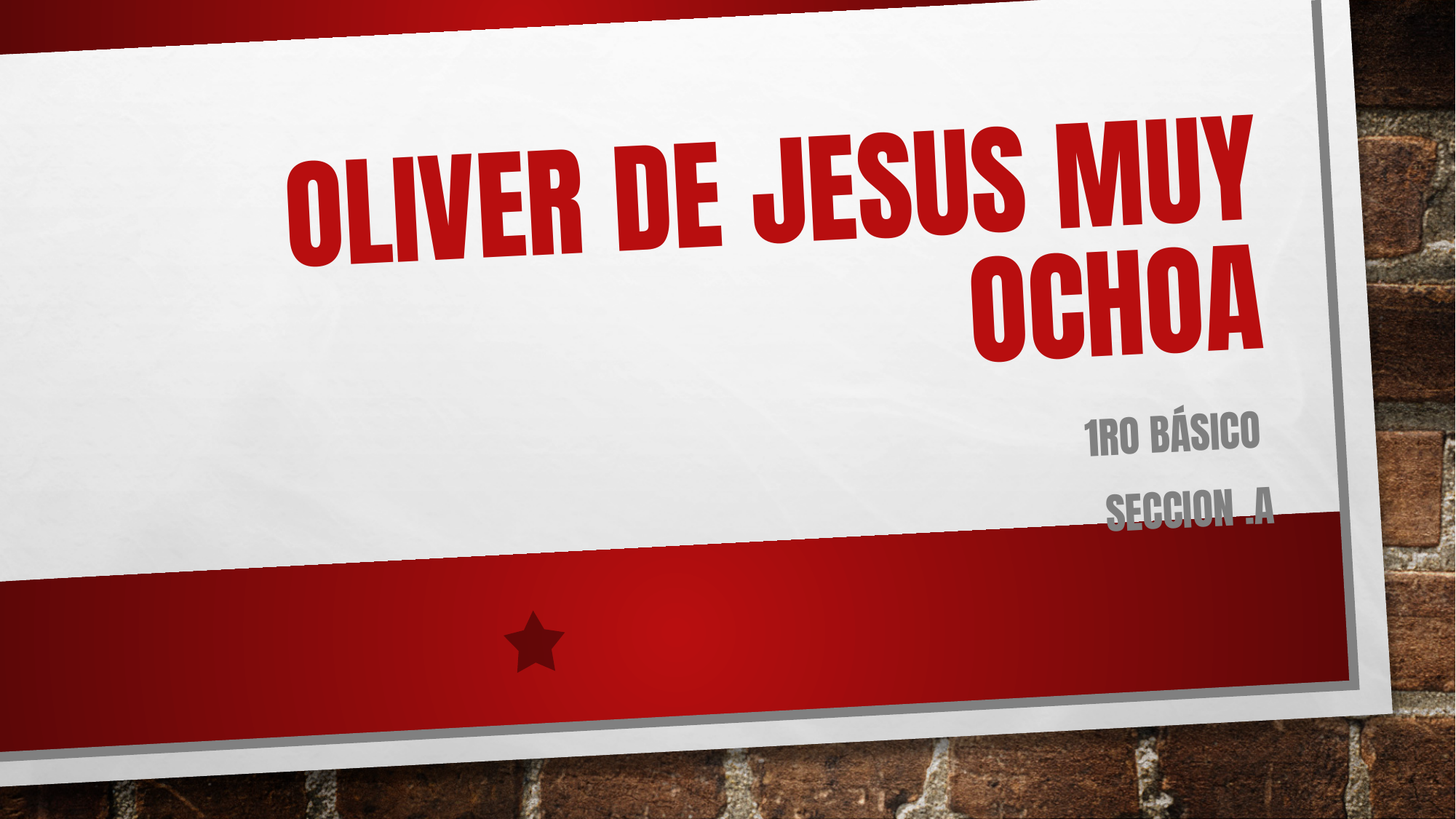

# OLIVER DE JESUS MUY OCHOA
1ro básico
Seccion .A